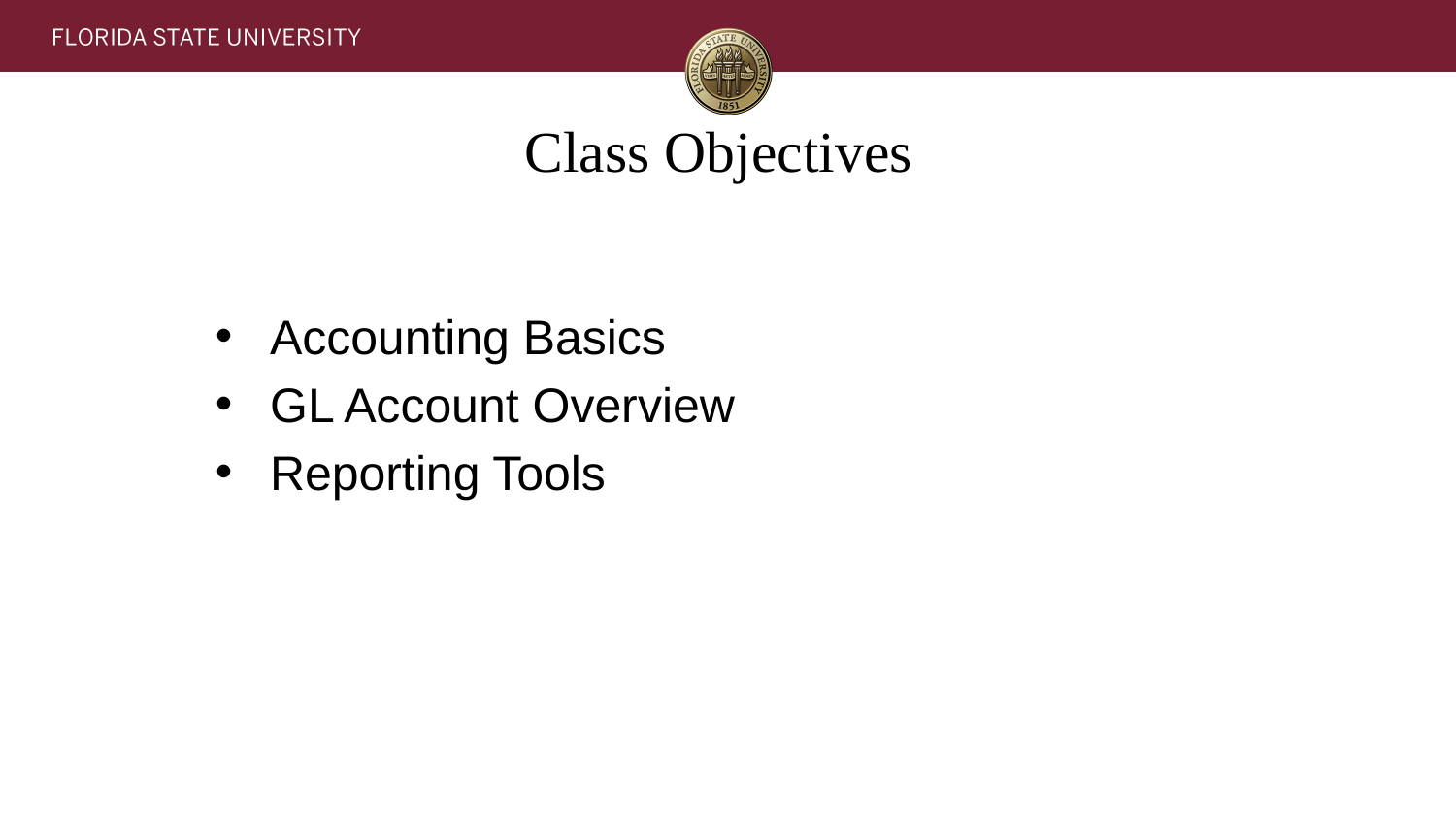

# Class Objectives
Accounting Basics
GL Account Overview
Reporting Tools